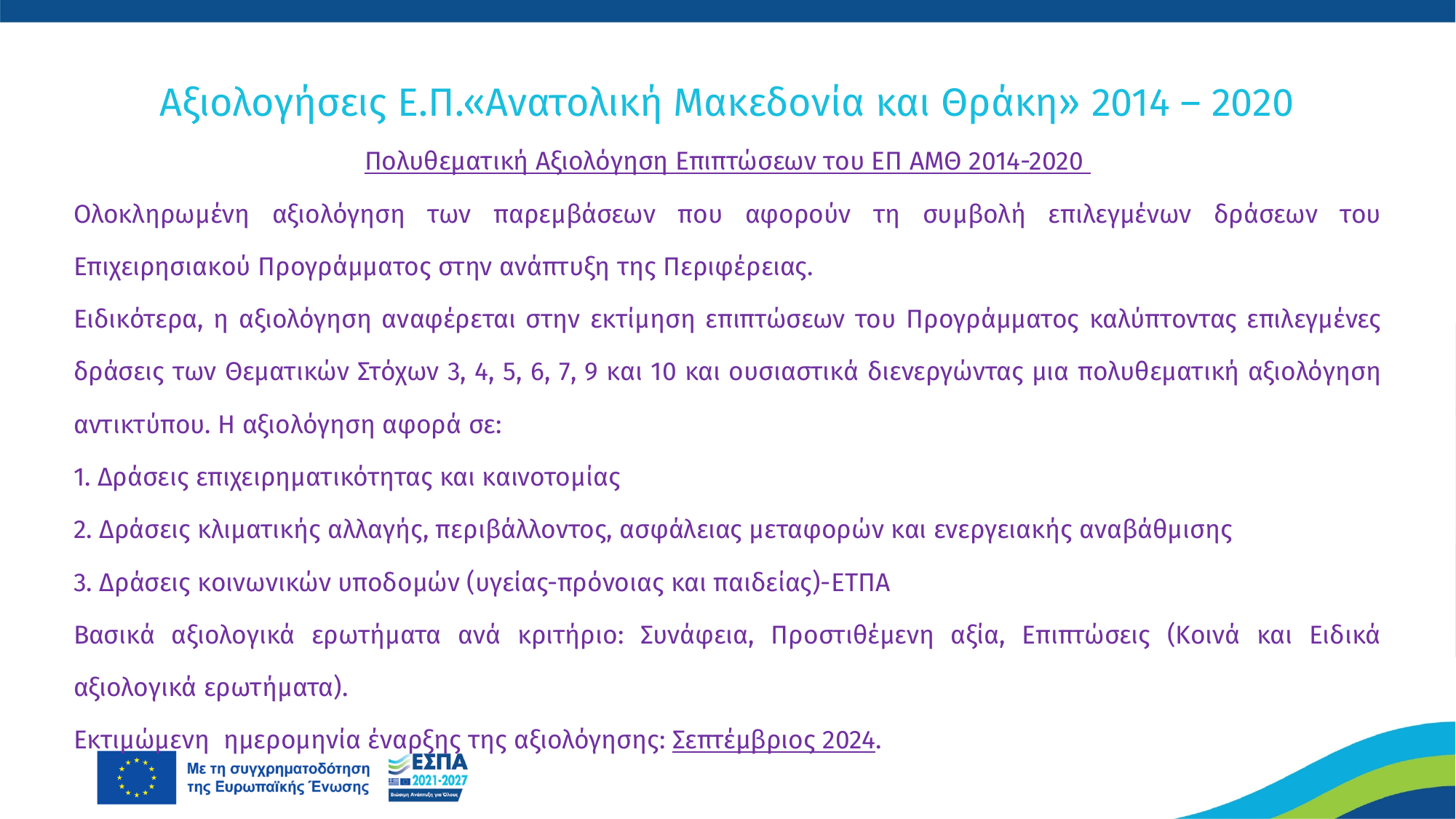

# Αξιολογήσεις Ε.Π.«Ανατολική Μακεδονία και Θράκη» 2014 – 2020
Πολυθεματική Αξιολόγηση Επιπτώσεων του ΕΠ ΑΜΘ 2014-2020
Ολοκληρωμένη αξιολόγηση των παρεμβάσεων που αφορούν τη συμβολή επιλεγμένων δράσεων του Επιχειρησιακού Προγράμματος στην ανάπτυξη της Περιφέρειας.
Ειδικότερα, η αξιολόγηση αναφέρεται στην εκτίμηση επιπτώσεων του Προγράμματος καλύπτοντας επιλεγμένες δράσεις των Θεματικών Στόχων 3, 4, 5, 6, 7, 9 και 10 και ουσιαστικά διενεργώντας μια πολυθεματική αξιολόγηση αντικτύπου. Η αξιολόγηση αφορά σε:
1. Δράσεις επιχειρηματικότητας και καινοτομίας
2. Δράσεις κλιματικής αλλαγής, περιβάλλοντος, ασφάλειας μεταφορών και ενεργειακής αναβάθμισης
3. Δράσεις κοινωνικών υποδομών (υγείας-πρόνοιας και παιδείας)-ΕΤΠΑ
Βασικά αξιολογικά ερωτήματα ανά κριτήριο: Συνάφεια, Προστιθέμενη αξία, Επιπτώσεις (Κοινά και Ειδικά αξιολογικά ερωτήματα).
Εκτιμώμενη  ημερομηνία έναρξης της αξιολόγησης: Σεπτέμβριος 2024.